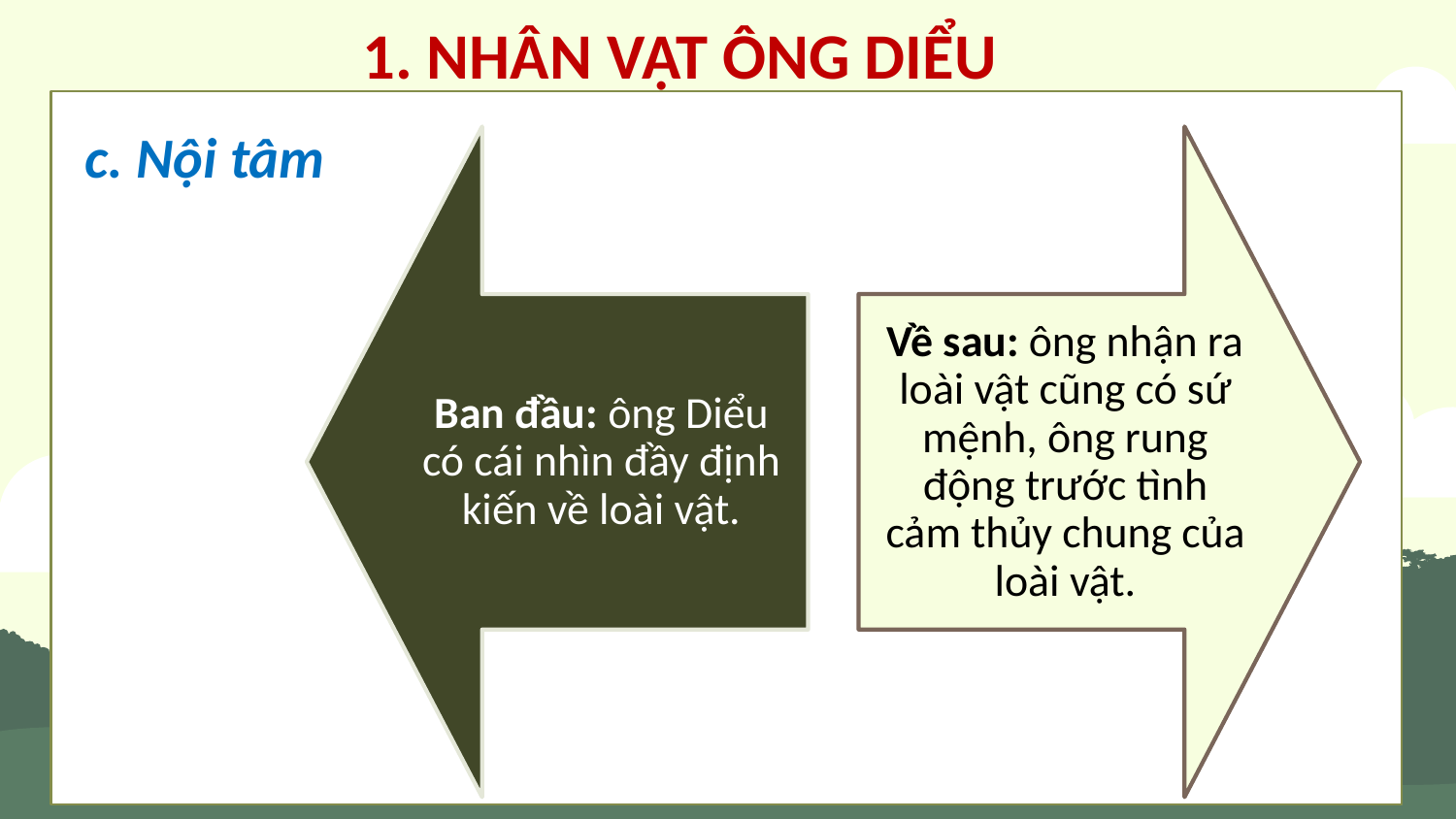

1. NHÂN VẬT ÔNG DIỂU

c. Nội tâm

Ban đầu: ông Diểu có cái nhìn đầy định kiến về loài vật.
Về sau: ông nhận ra loài vật cũng có sứ mệnh, ông rung động trước tình cảm thủy chung của loài vật.